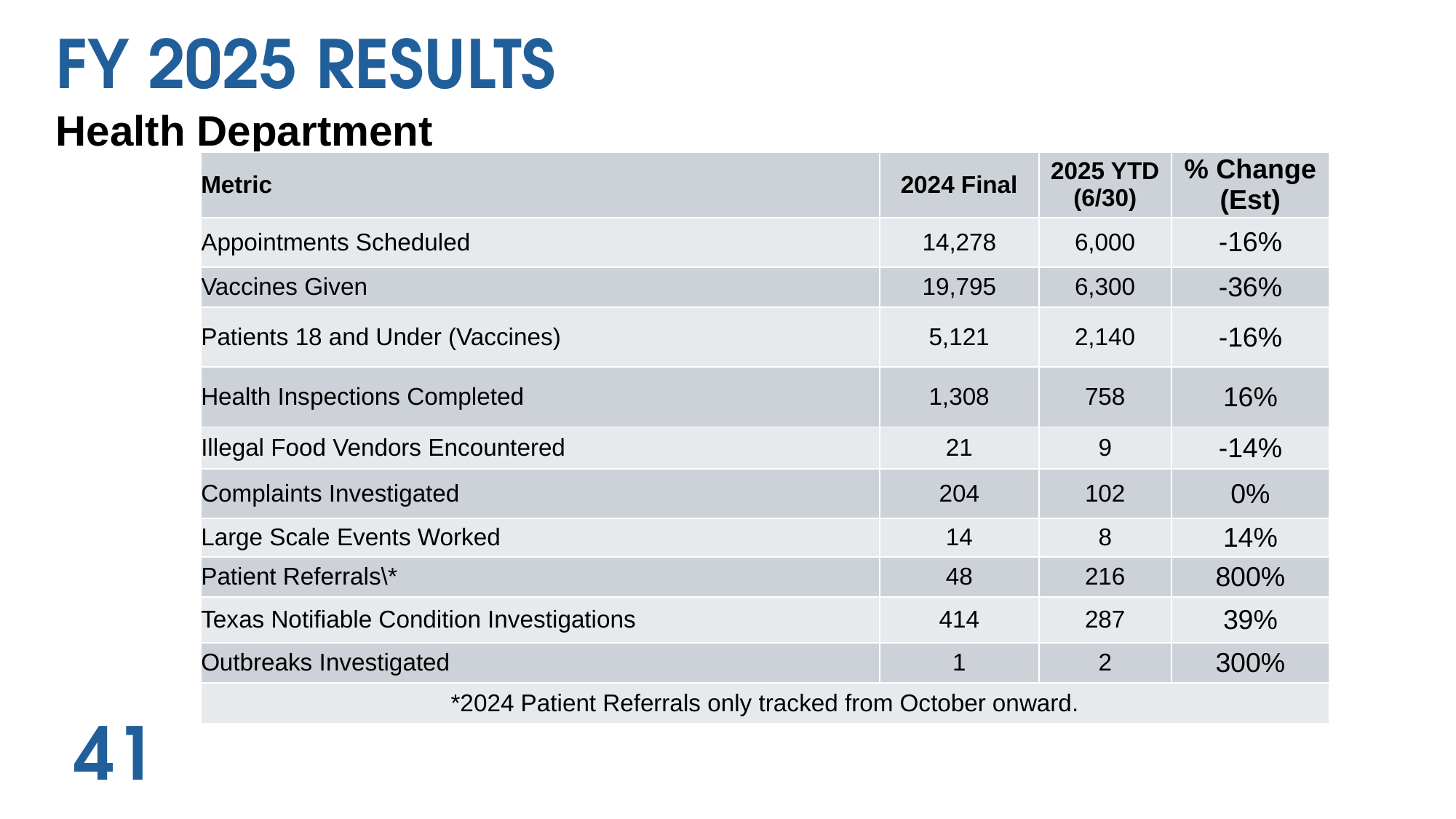

FY 2025 RESULTS
Health Department

| Metric | 2024 Final | 2025 YTD (6/30) | % Change (Est) |
| --- | --- | --- | --- |
| Appointments Scheduled | 14,278 | 6,000 | -16% |
| Vaccines Given | 19,795 | 6,300 | -36% |
| Patients 18 and Under (Vaccines) | 5,121 | 2,140 | -16% |
| Health Inspections Completed | 1,308 | 758 | 16% |
| Illegal Food Vendors Encountered | 21 | 9 | -14% |
| Complaints Investigated | 204 | 102 | 0% |
| Large Scale Events Worked | 14 | 8 | 14% |
| Patient Referrals\\* | 48 | 216 | 800% |
| Texas Notifiable Condition Investigations | 414 | 287 | 39% |
| Outbreaks Investigated | 1 | 2 | 300% |
| \*2024 Patient Referrals only tracked from October onward. |  |  |  |
41